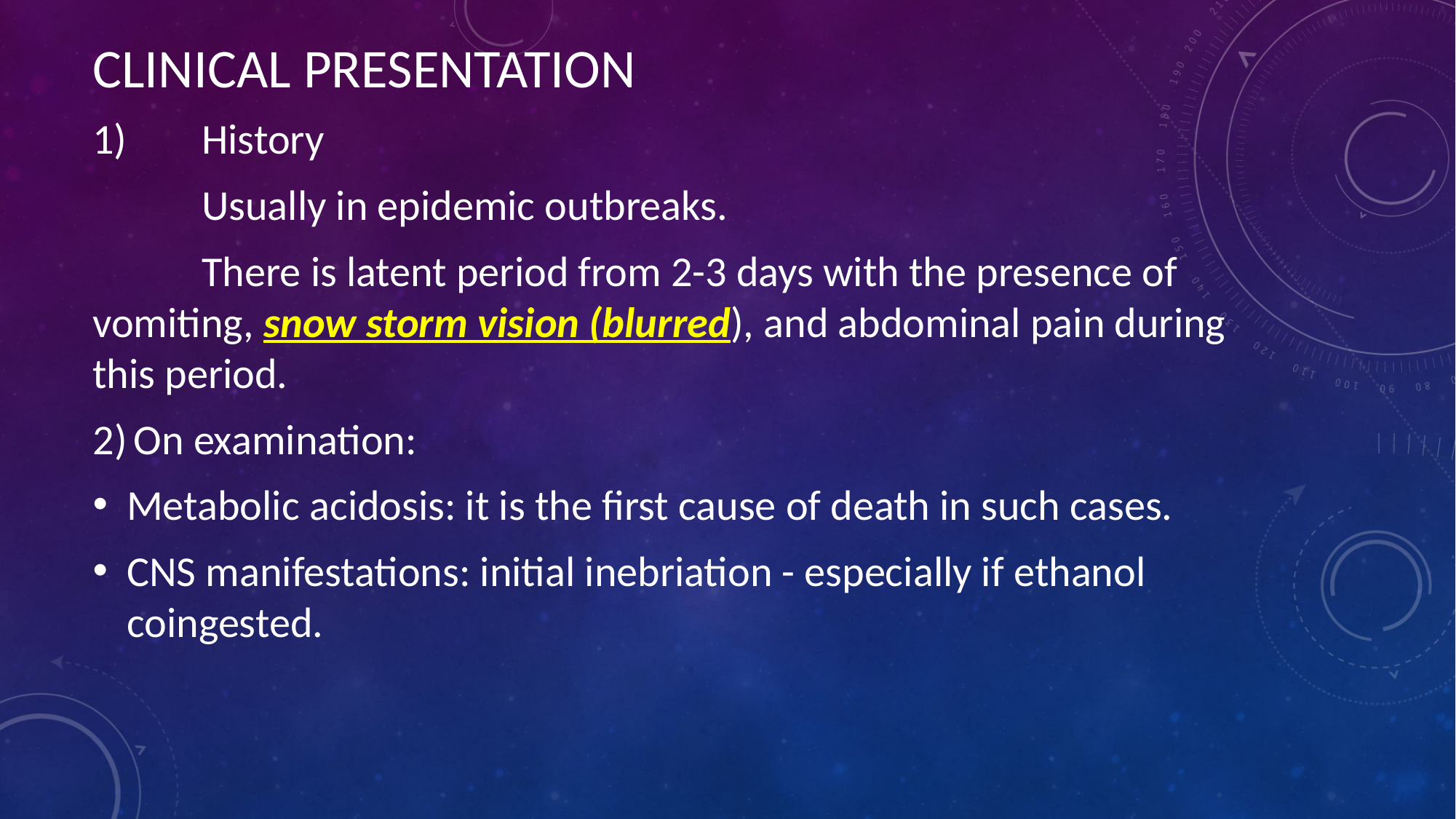

# Clinical presentation
1)	History
	Usually in epidemic outbreaks.
	There is latent period from 2-3 days with the presence of vomiting, snow storm vision (blurred), and abdominal pain during this period.
On examination:
Metabolic acidosis: it is the first cause of death in such cases.
CNS manifestations: initial inebriation - especially if ethanol coingested.